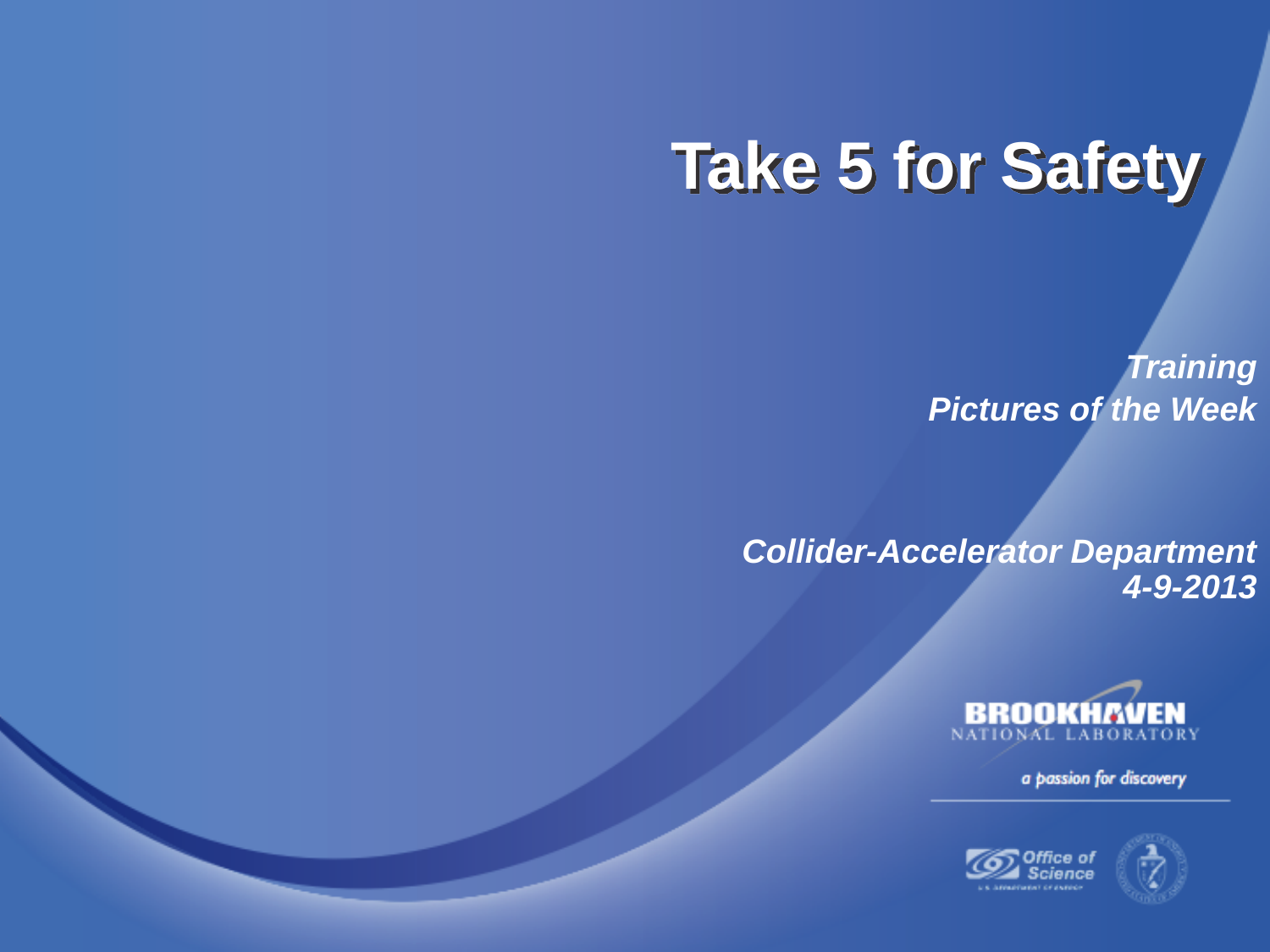

Take 5 for Safety

Training
Pictures of the Week

Collider-Accelerator Department
4-9-2013